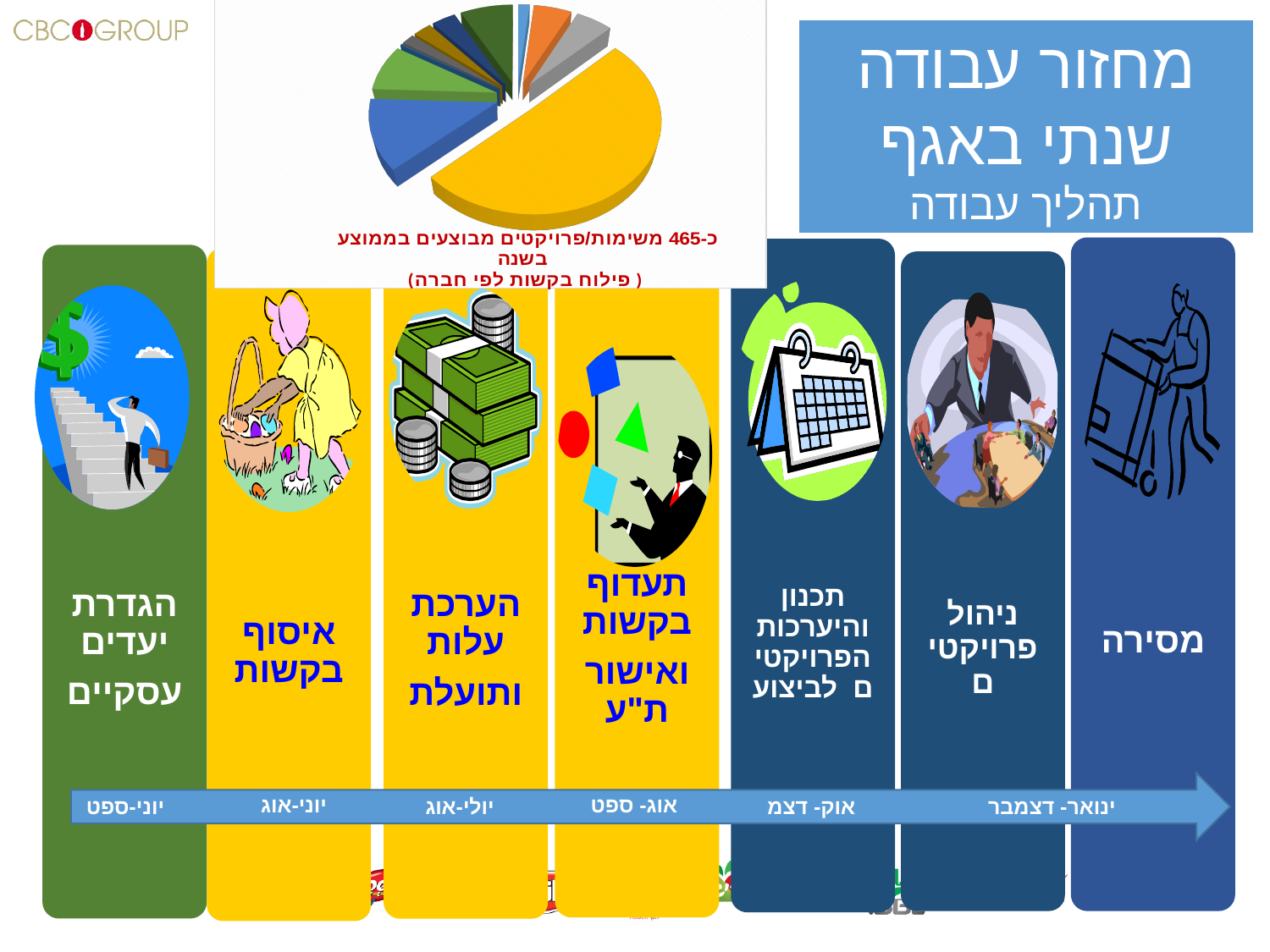

[unsupported chart]

מחזור עבודה שנתי באגף
תהליך עבודה
מסירה

תכנון והיערכות הפרויקטים  לביצוע

תעדוף בקשות
ואישור ת"ע

הגדרת יעדים
עסקיים

הערכת עלות
ותועלת

איסוף בקשות

ניהול פרויקטים

אוג- ספט
יוני-אוג
אוק- דצמ
ינואר- דצמבר
יולי-אוג
יוני-ספט